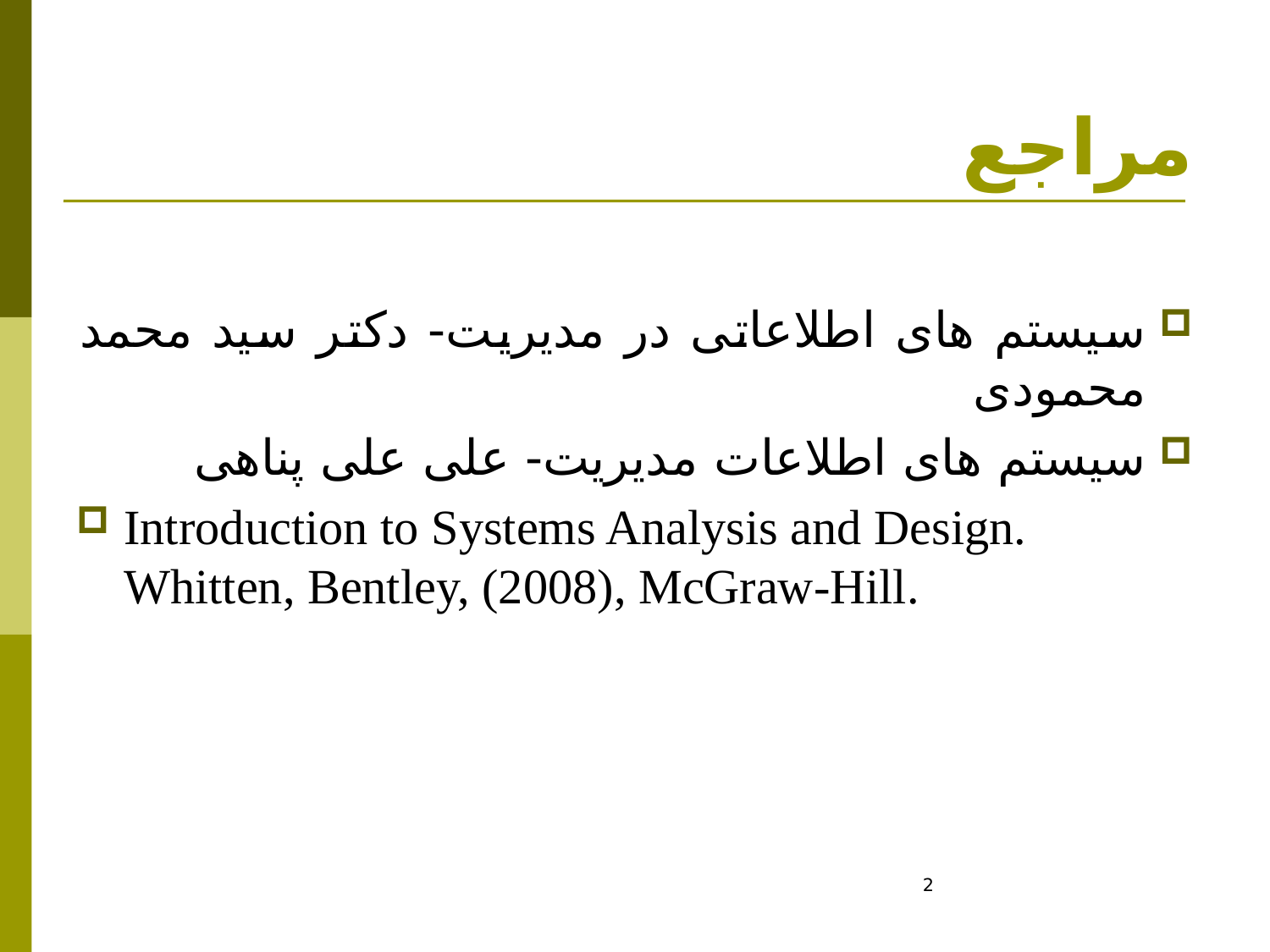

# مراجع

سیستم های اطلاعاتی در مدیریت- دکتر سید محمد محمودی
سیستم های اطلاعات مدیریت- علی علی پناهی
Introduction to Systems Analysis and Design. Whitten, Bentley, (2008), McGraw-Hill.

2